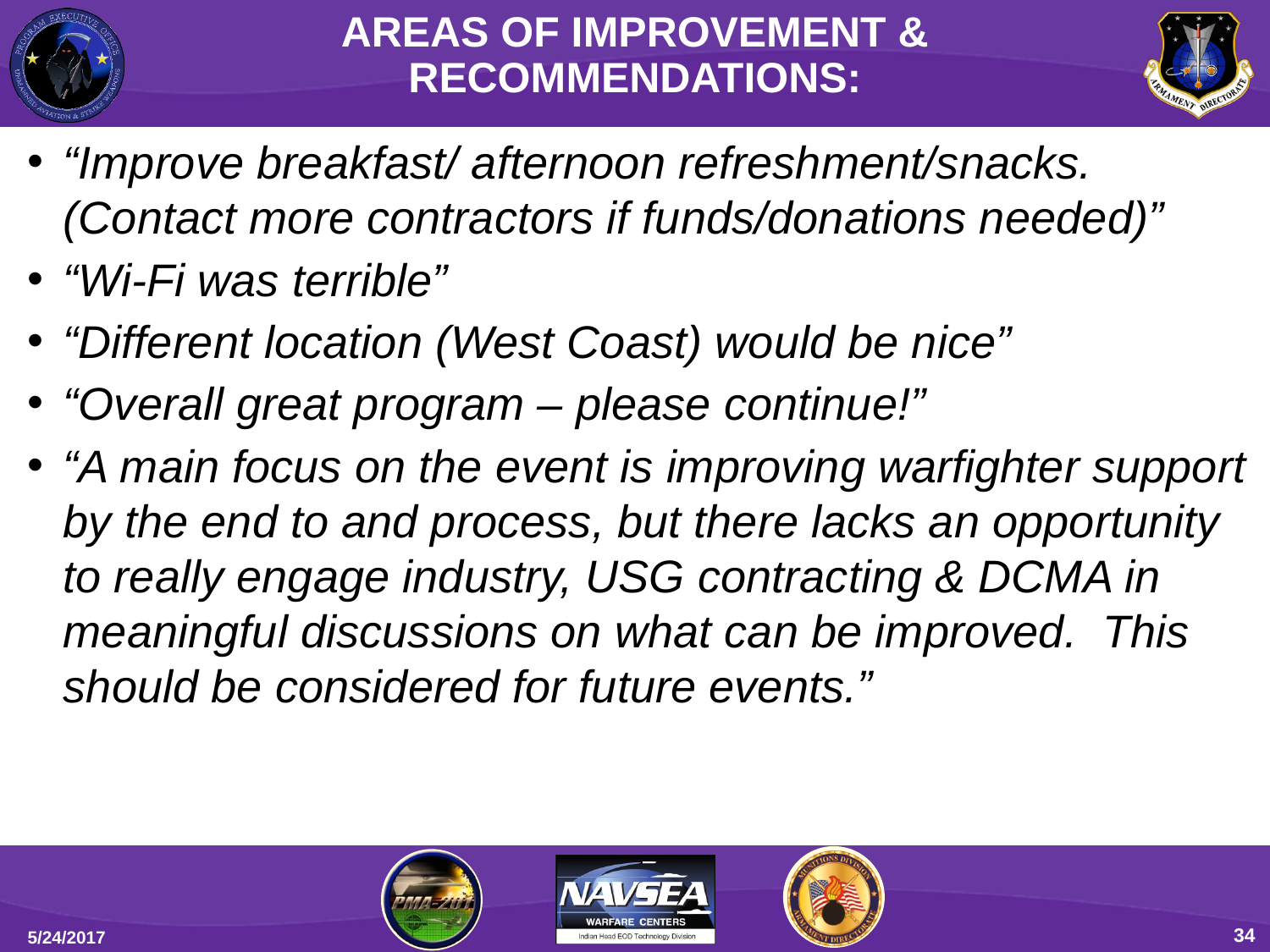

AREAS OF IMPROVEMENT & RECOMMENDATIONS:
“Improve breakfast/ afternoon refreshment/snacks. (Contact more contractors if funds/donations needed)”
“Wi-Fi was terrible”
“Different location (West Coast) would be nice”
“Overall great program – please continue!”
“A main focus on the event is improving warfighter support by the end to and process, but there lacks an opportunity to really engage industry, USG contracting & DCMA in meaningful discussions on what can be improved.  This should be considered for future events.”